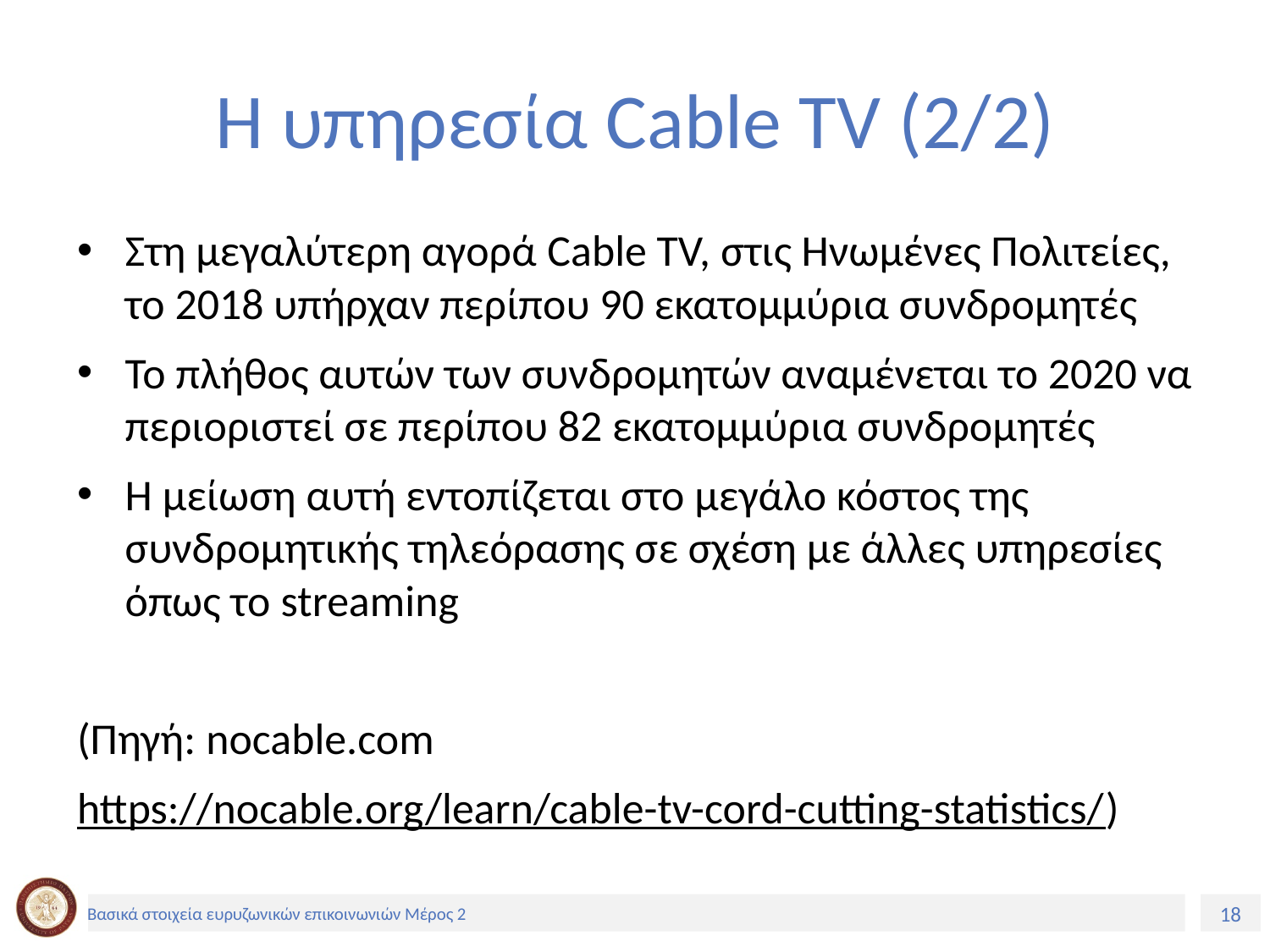

# Η υπηρεσία Cable TV (2/2)
Στη μεγαλύτερη αγορά Cable TV, στις Ηνωμένες Πολιτείες, το 2018 υπήρχαν περίπου 90 εκατομμύρια συνδρομητές
Το πλήθος αυτών των συνδρομητών αναμένεται το 2020 να περιοριστεί σε περίπου 82 εκατομμύρια συνδρομητές
Η μείωση αυτή εντοπίζεται στο μεγάλο κόστος της συνδρομητικής τηλεόρασης σε σχέση με άλλες υπηρεσίες όπως το streaming

(Πηγή: nocable.com
https://nocable.org/learn/cable-tv-cord-cutting-statistics/)